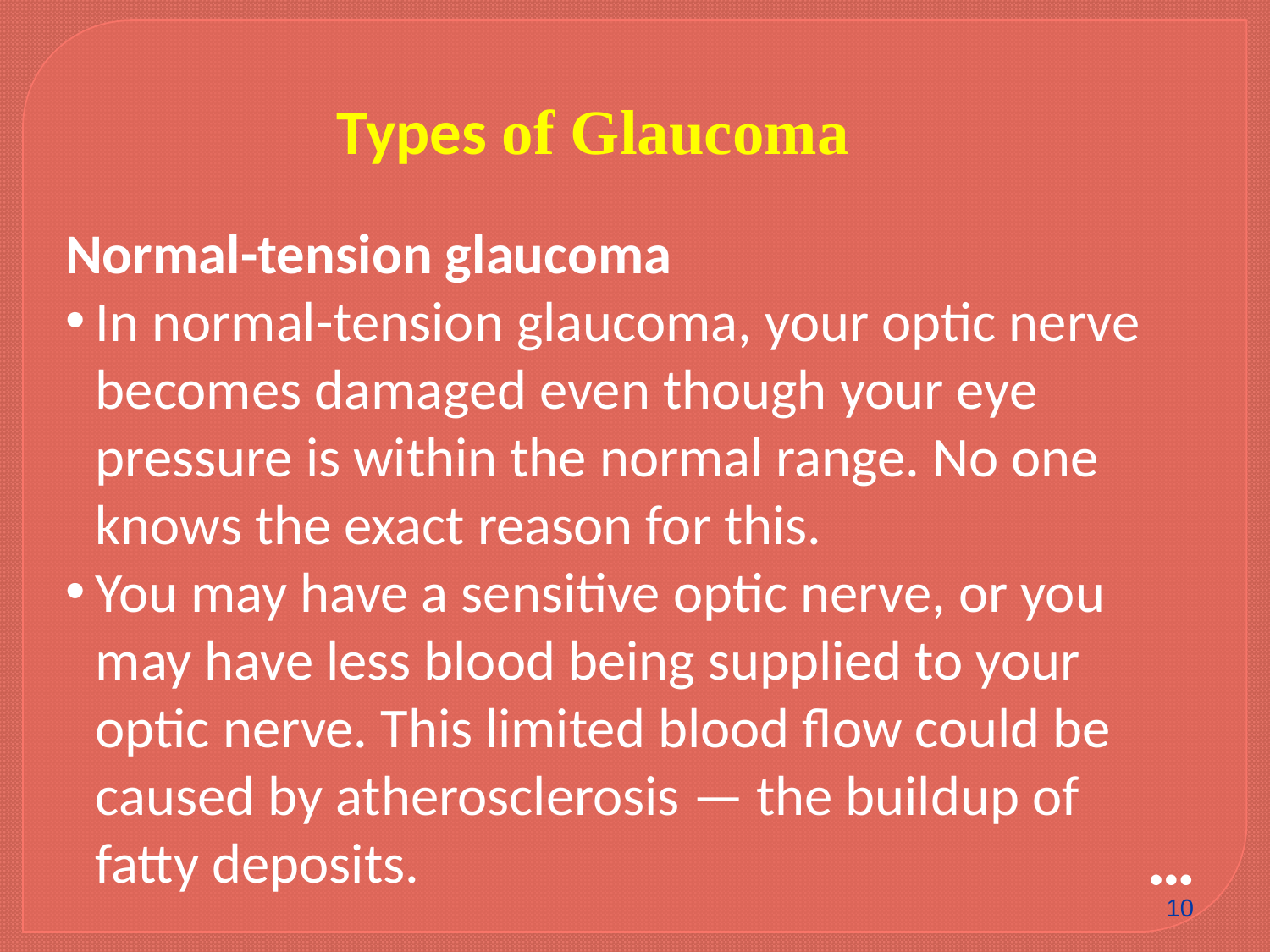

Types of Glaucoma
Normal-tension glaucoma
In normal-tension glaucoma, your optic nerve becomes damaged even though your eye pressure is within the normal range. No one knows the exact reason for this.
You may have a sensitive optic nerve, or you may have less blood being supplied to your optic nerve. This limited blood flow could be caused by atherosclerosis — the buildup of fatty deposits.
●●●
10